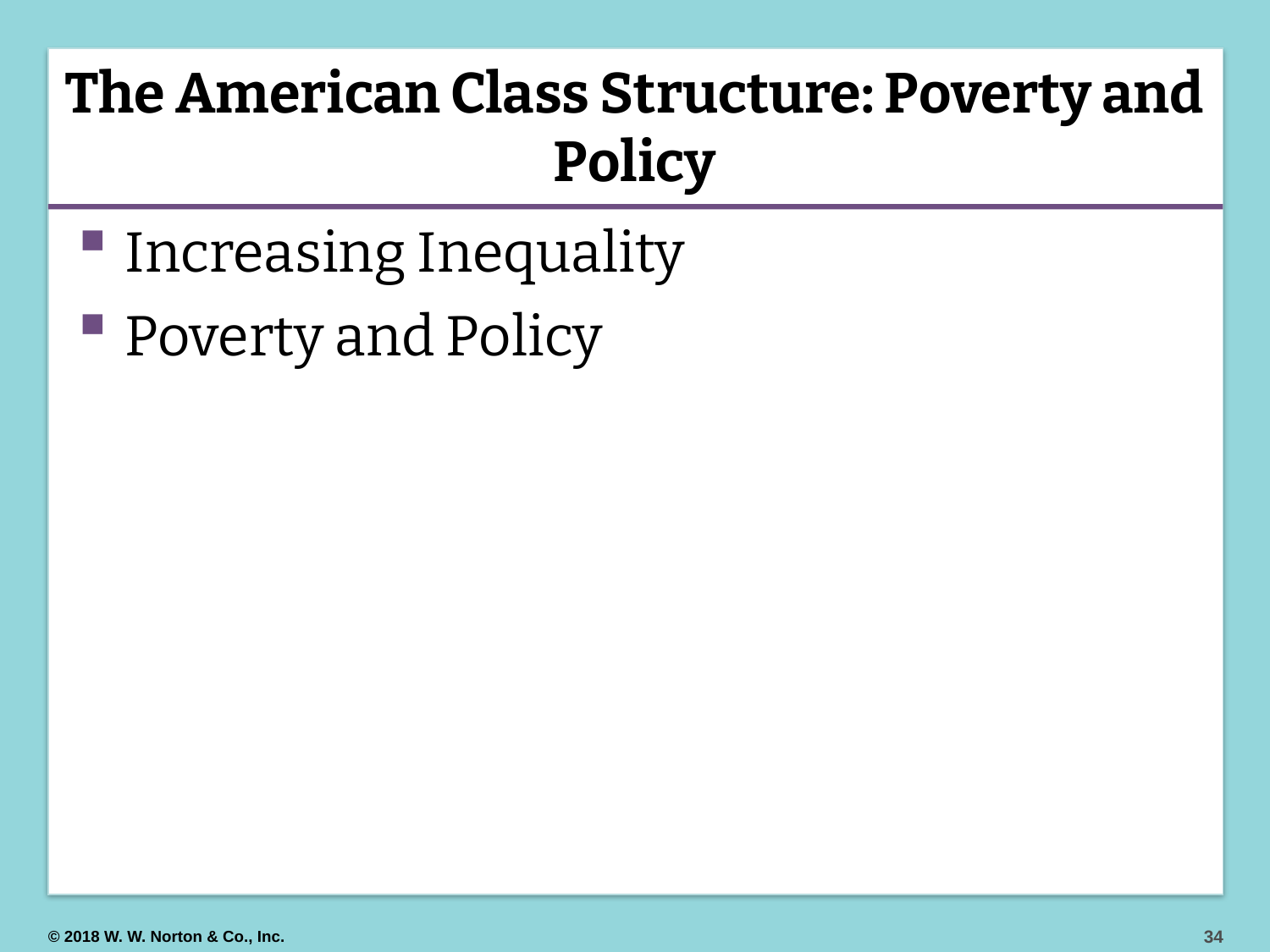

# The American Class Structure: Poverty and Policy
Increasing Inequality
Poverty and Policy